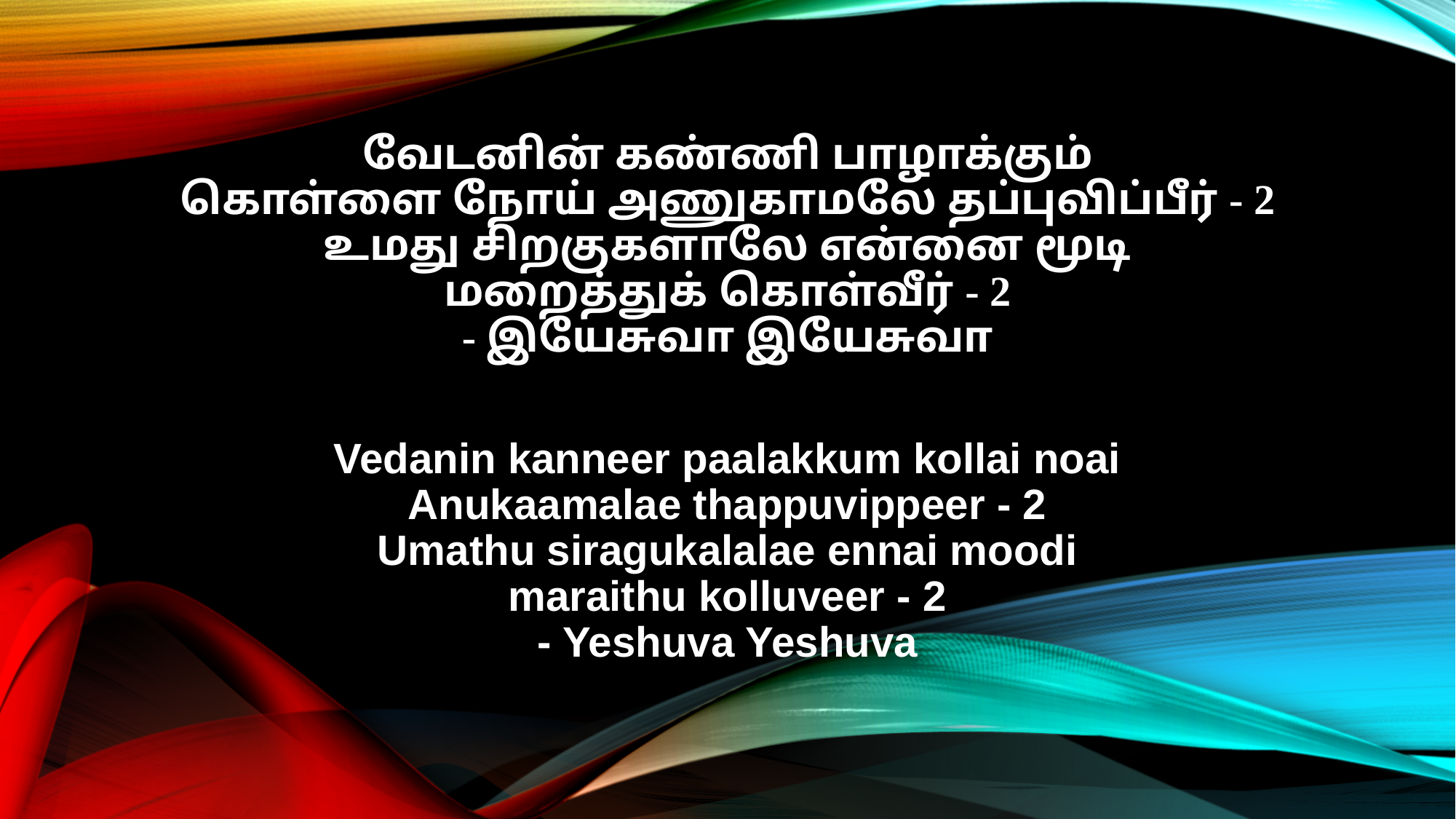

வேடனின் கண்ணி பாழாக்கும்
கொள்ளை நோய் அணுகாமலே தப்புவிப்பீர் - 2
உமது சிறகுகளாலே என்னை மூடி
மறைத்துக் கொள்வீர் - 2
- இயேசுவா இயேசுவா

Vedanin kanneer paalakkum kollai noai
Anukaamalae thappuvippeer - 2
Umathu siragukalalae ennai moodi
maraithu kolluveer - 2
- Yeshuva Yeshuva